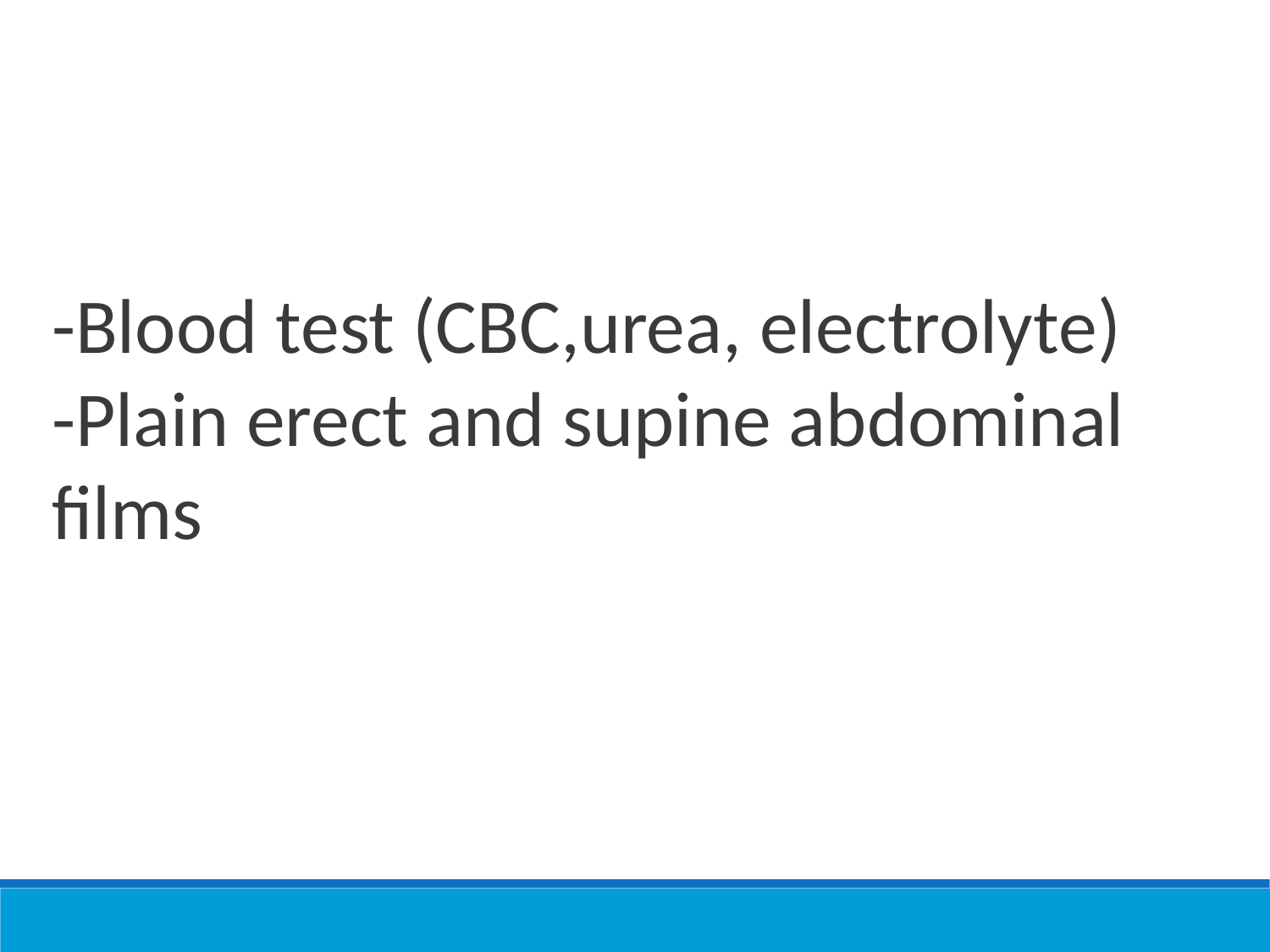

-Blood test (CBC,urea, electrolyte)
-Plain erect and supine abdominal films